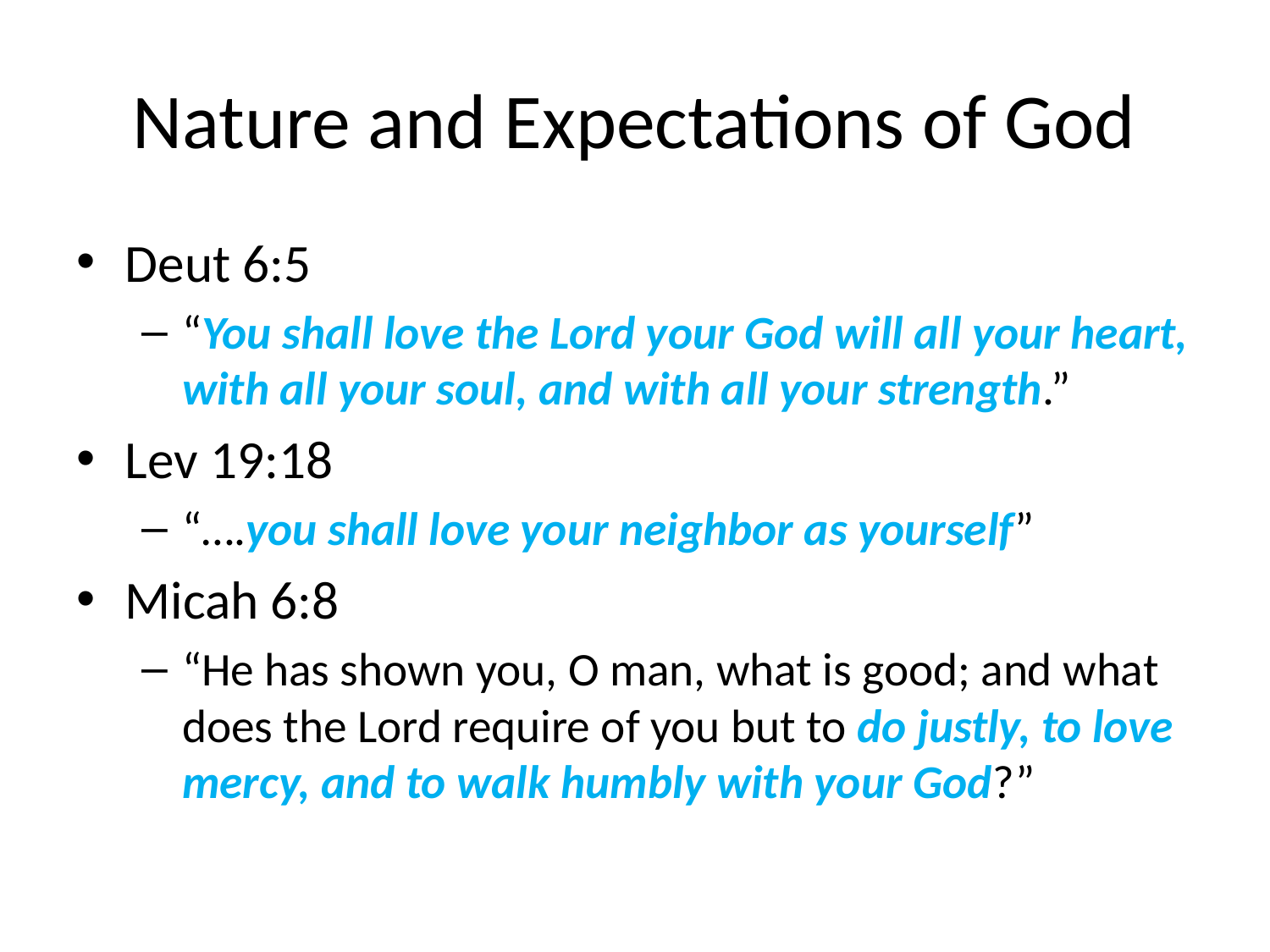

# Nature and Expectations of God
Deut 6:5
“You shall love the Lord your God will all your heart, with all your soul, and with all your strength.”
Lev 19:18
“….you shall love your neighbor as yourself”
Micah 6:8
“He has shown you, O man, what is good; and what does the Lord require of you but to do justly, to love mercy, and to walk humbly with your God?”